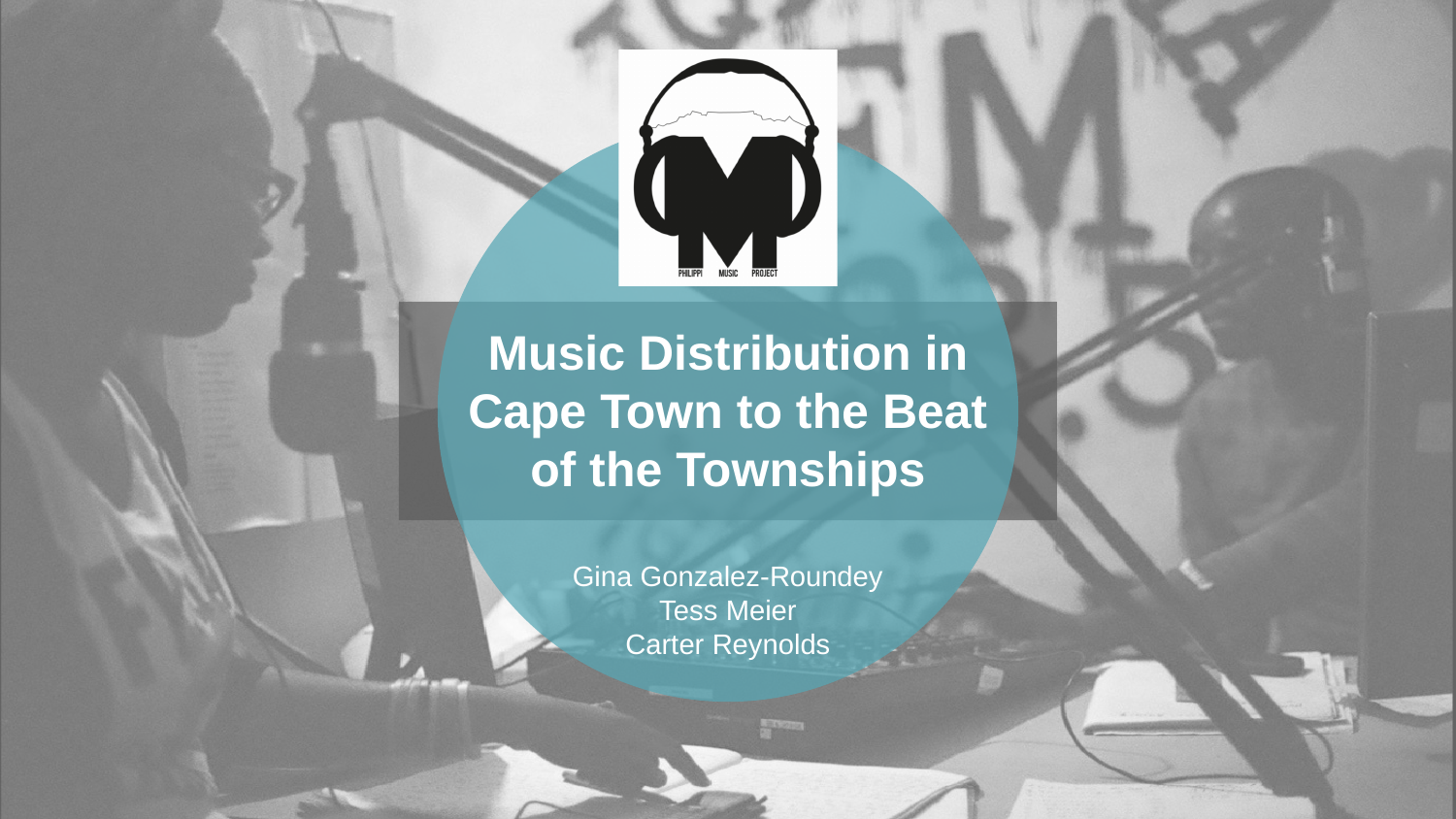

# Music Distribution in Cape Town to the Beat of the Townships